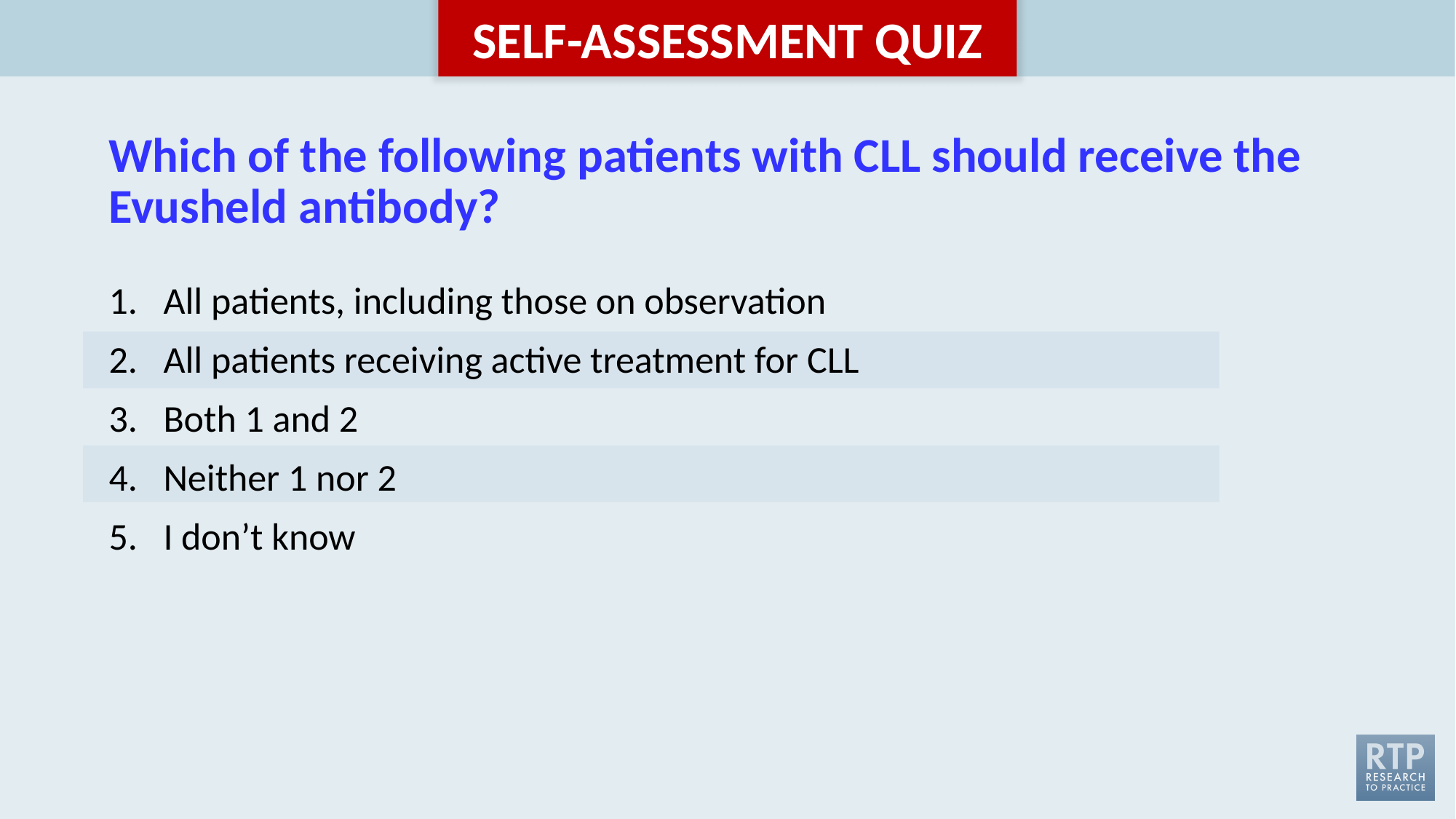

# Which of the following patients with CLL should receive the Evusheld antibody?
All patients, including those on observation
All patients receiving active treatment for CLL
Both 1 and 2
Neither 1 nor 2
I don’t know
|  |
| --- |
|  |
|  |
|  |
|  |